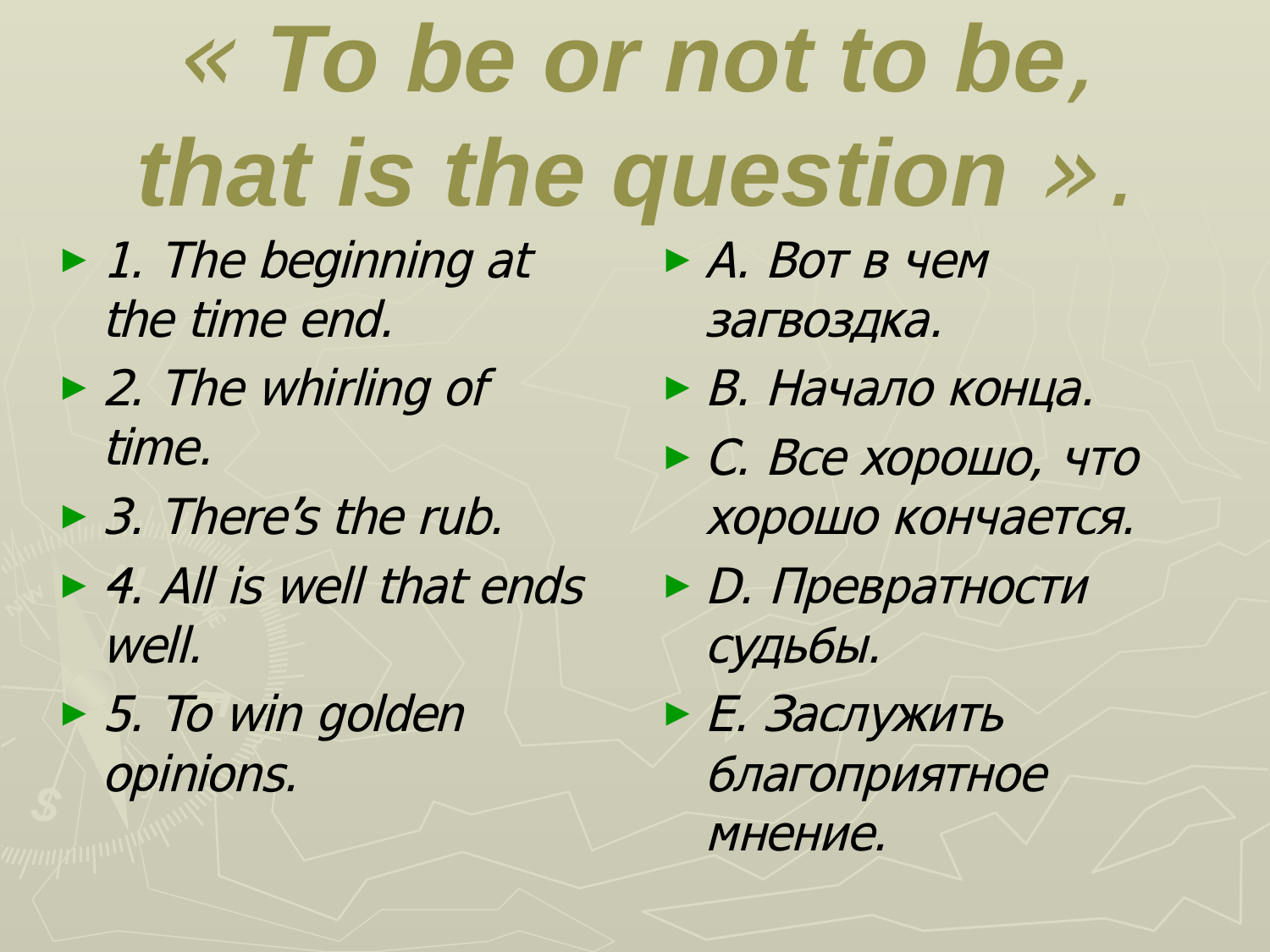

# « To be or not to be, that is the question ».
1. The beginning at the time end.
2. The whirling of time.
3. There’s the rub.
4. All is well that ends well.
5. To win golden opinions.
А. Вот в чем загвоздка.
В. Начало конца.
С. Все хорошо, что хорошо кончается.
D. Превратности судьбы.
Е. Заслужить благоприятное мнение.